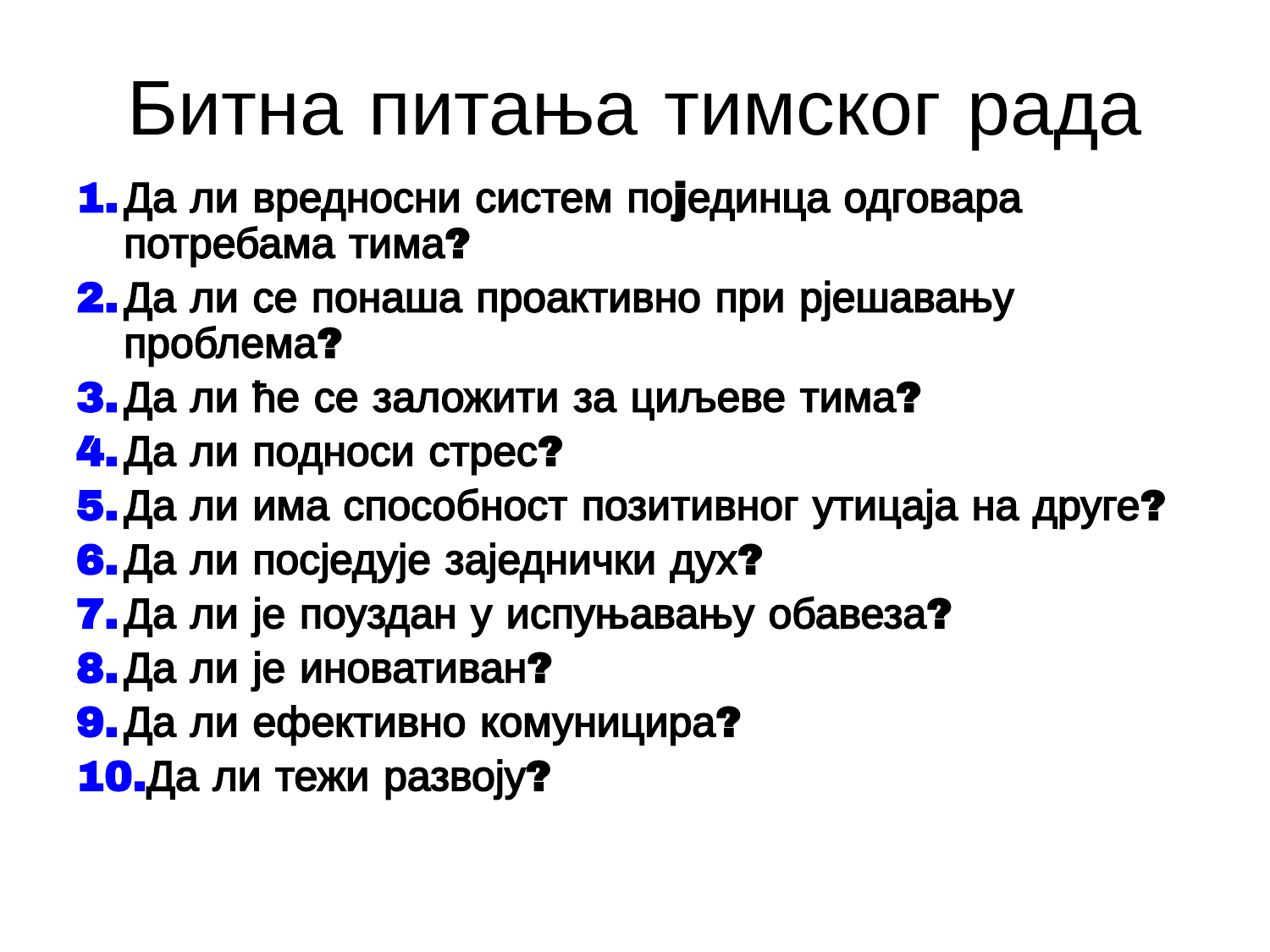

# Битна питања тимског рада
Да ли вредносни систем поjединца одговара потребама тима?
Да ли се понаша проактивно при рјешавању проблема?
Да ли ће се заложити за циљеве тима?
Да ли подноси стрес?
Да ли има способност позитивног утицаја на друге?
Да ли посједује заједнички дух?
Да ли је поуздан у испуњавању обавеза?
Да ли је иновативан?
Да ли ефективно комуницира?
Да ли тежи развоју?